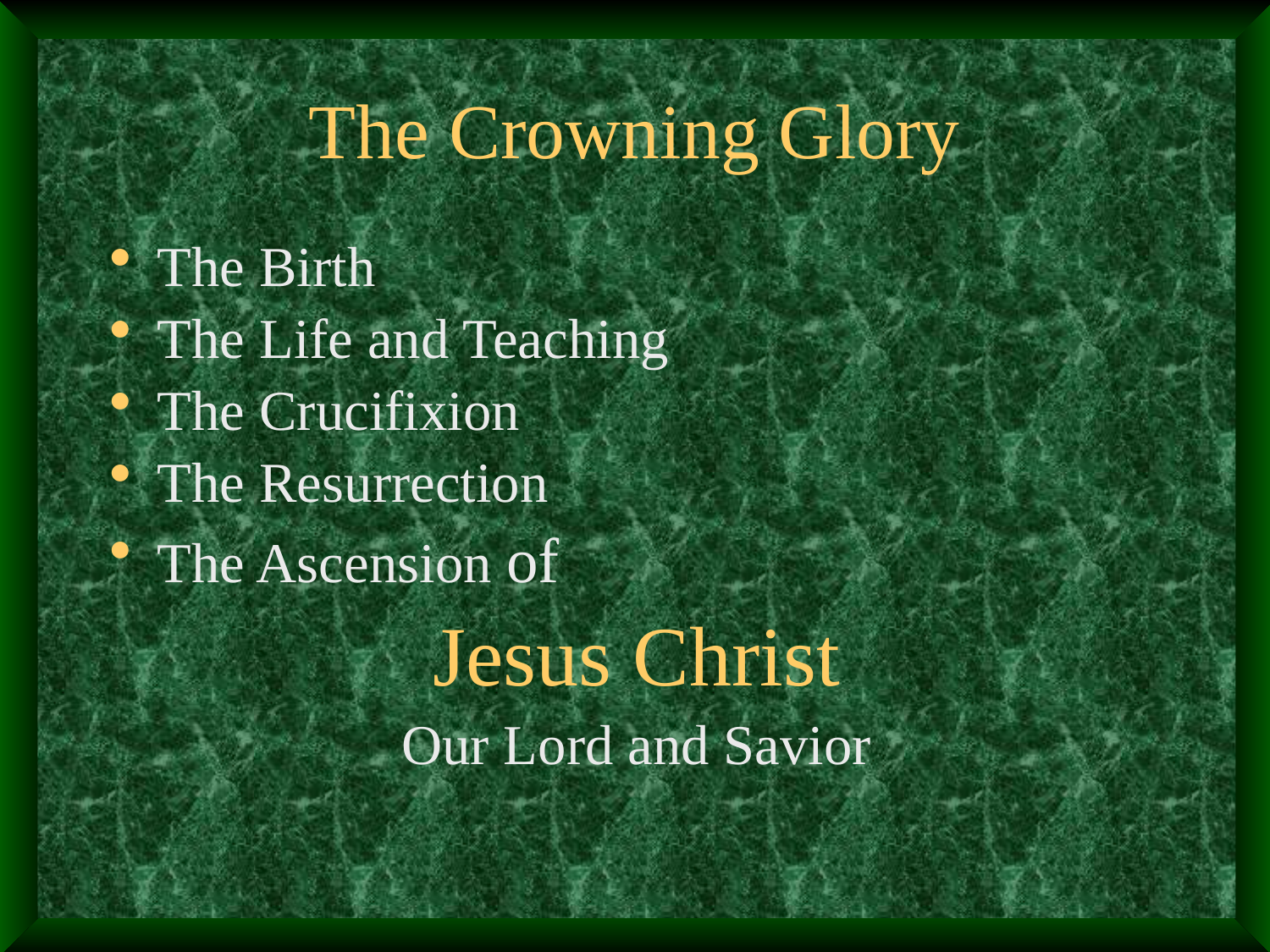

# The Crowning Glory
The Birth
The Life and Teaching
The Crucifixion
The Resurrection
The Ascension of
Jesus Christ
Our Lord and Savior